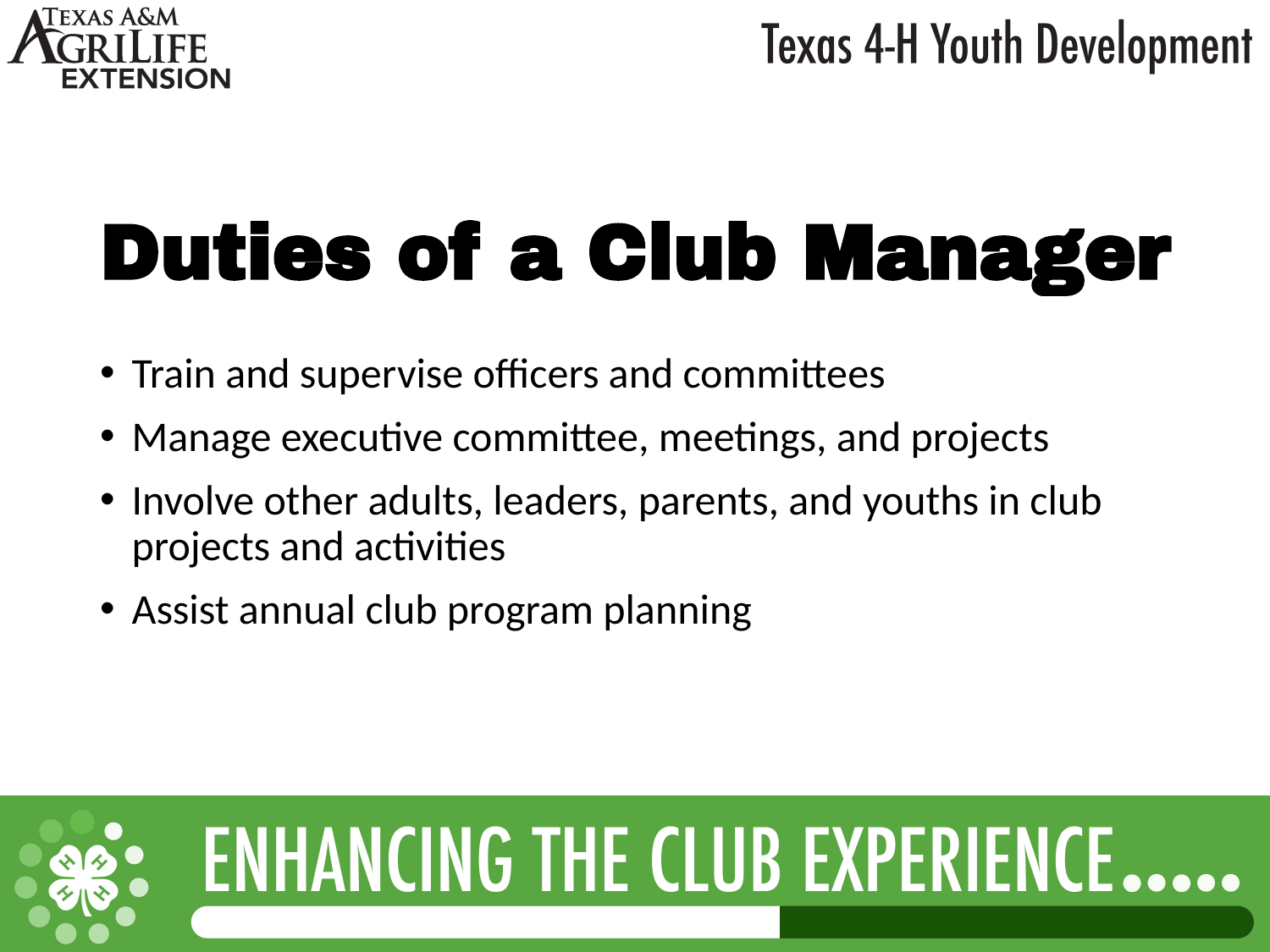

Duties of a Club Manager
Train and supervise officers and committees
Manage executive committee, meetings, and projects
Involve other adults, leaders, parents, and youths in club projects and activities
Assist annual club program planning